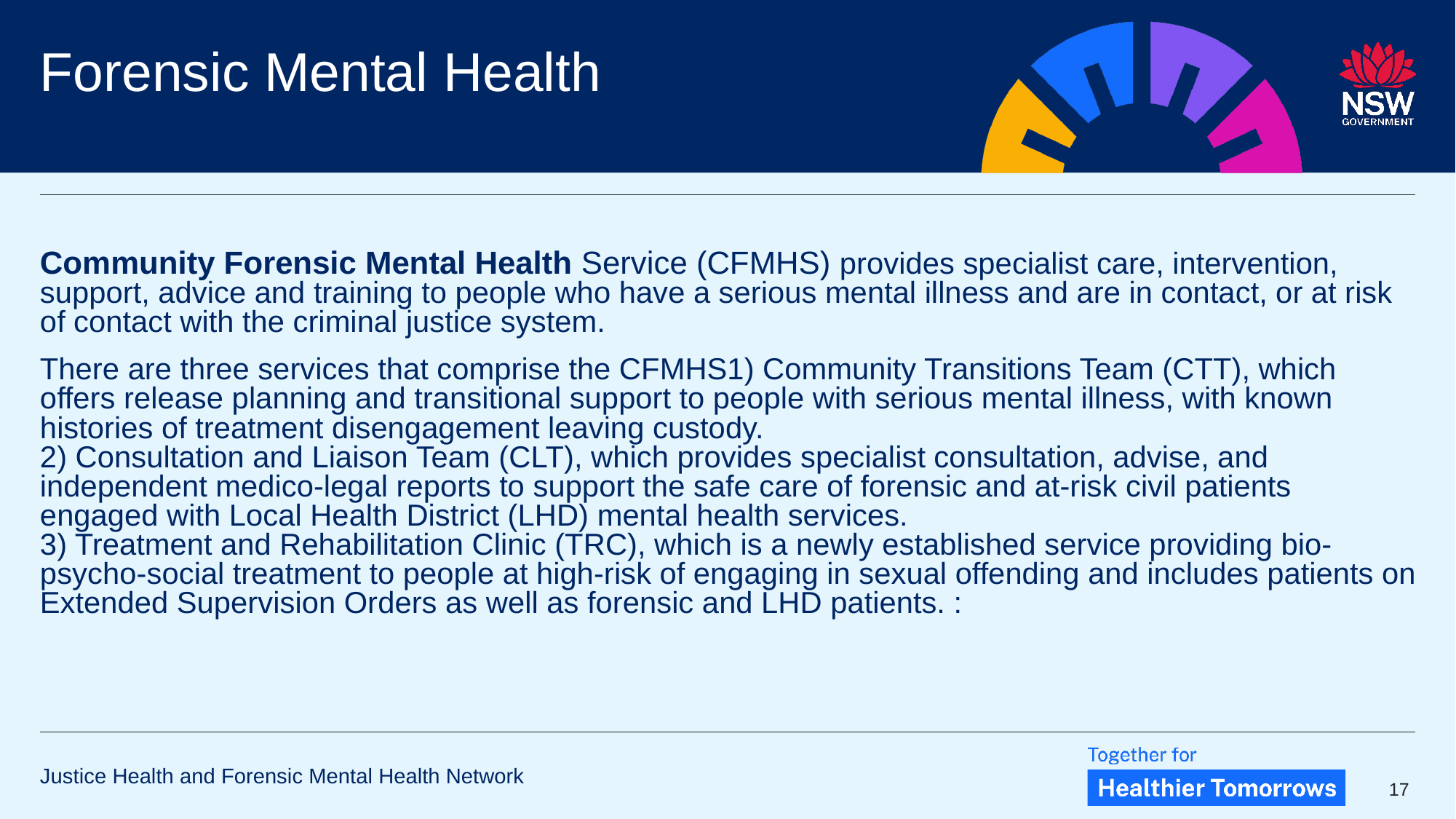

Forensic Mental Health
Community Forensic Mental Health Service (CFMHS) provides specialist care, intervention, support, advice and training to people who have a serious mental illness and are in contact, or at risk of contact with the criminal justice system.
There are three services that comprise the CFMHS1) Community Transitions Team (CTT), which offers release planning and transitional support to people with serious mental illness, with known histories of treatment disengagement leaving custody.
2) Consultation and Liaison Team (CLT), which provides specialist consultation, advise, and independent medico-legal reports to support the safe care of forensic and at-risk civil patients engaged with Local Health District (LHD) mental health services.
3) Treatment and Rehabilitation Clinic (TRC), which is a newly established service providing bio-psycho-social treatment to people at high-risk of engaging in sexual offending and includes patients on Extended Supervision Orders as well as forensic and LHD patients. :
Justice Health and Forensic Mental Health Network
17